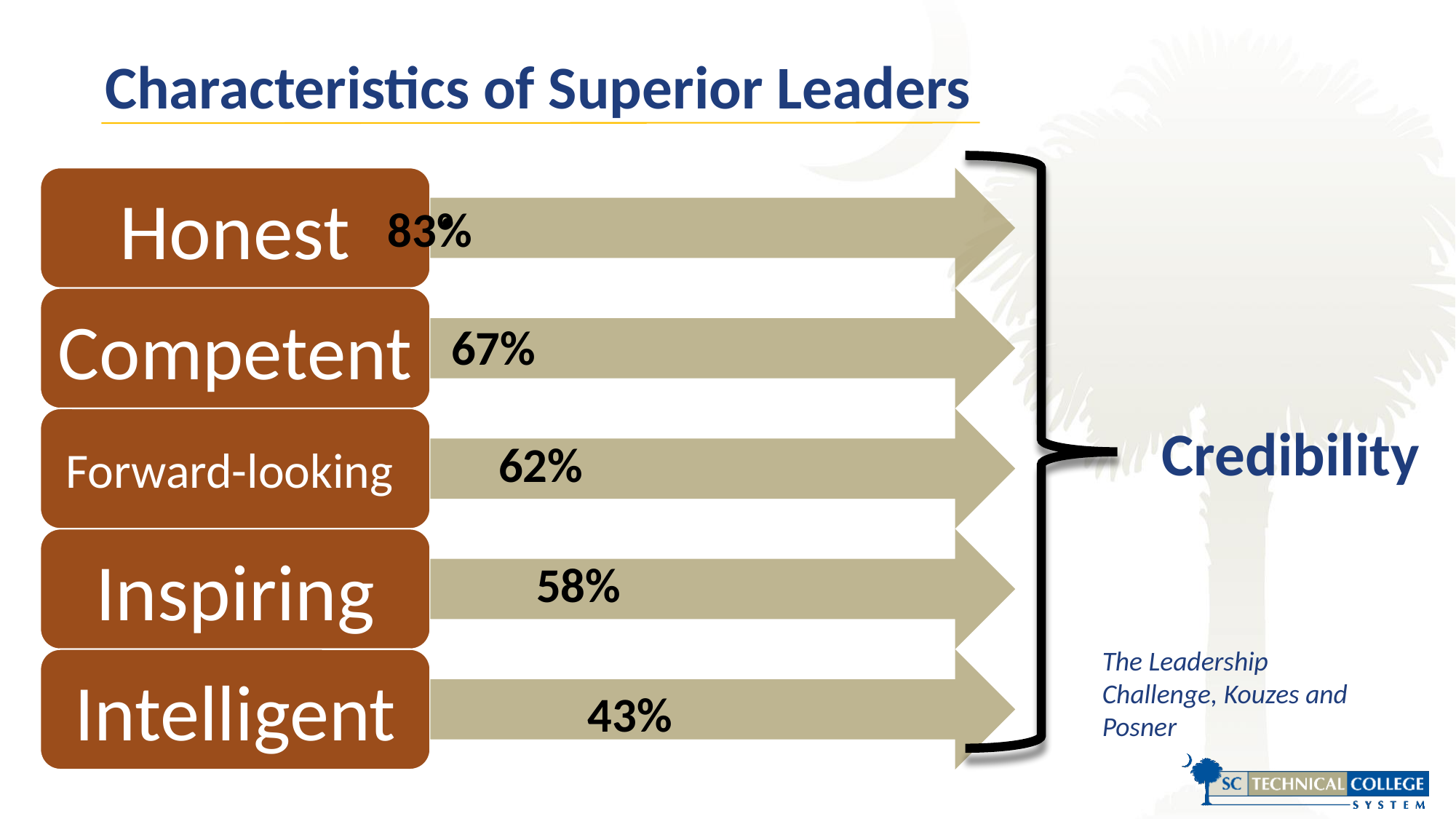

Characteristics of Superior Leaders

Honest
Competent
Forward-looking
Intelligent
Inspiring
83%
67%
Credibility
62%
58%
The Leadership Challenge, Kouzes and Posner
43%